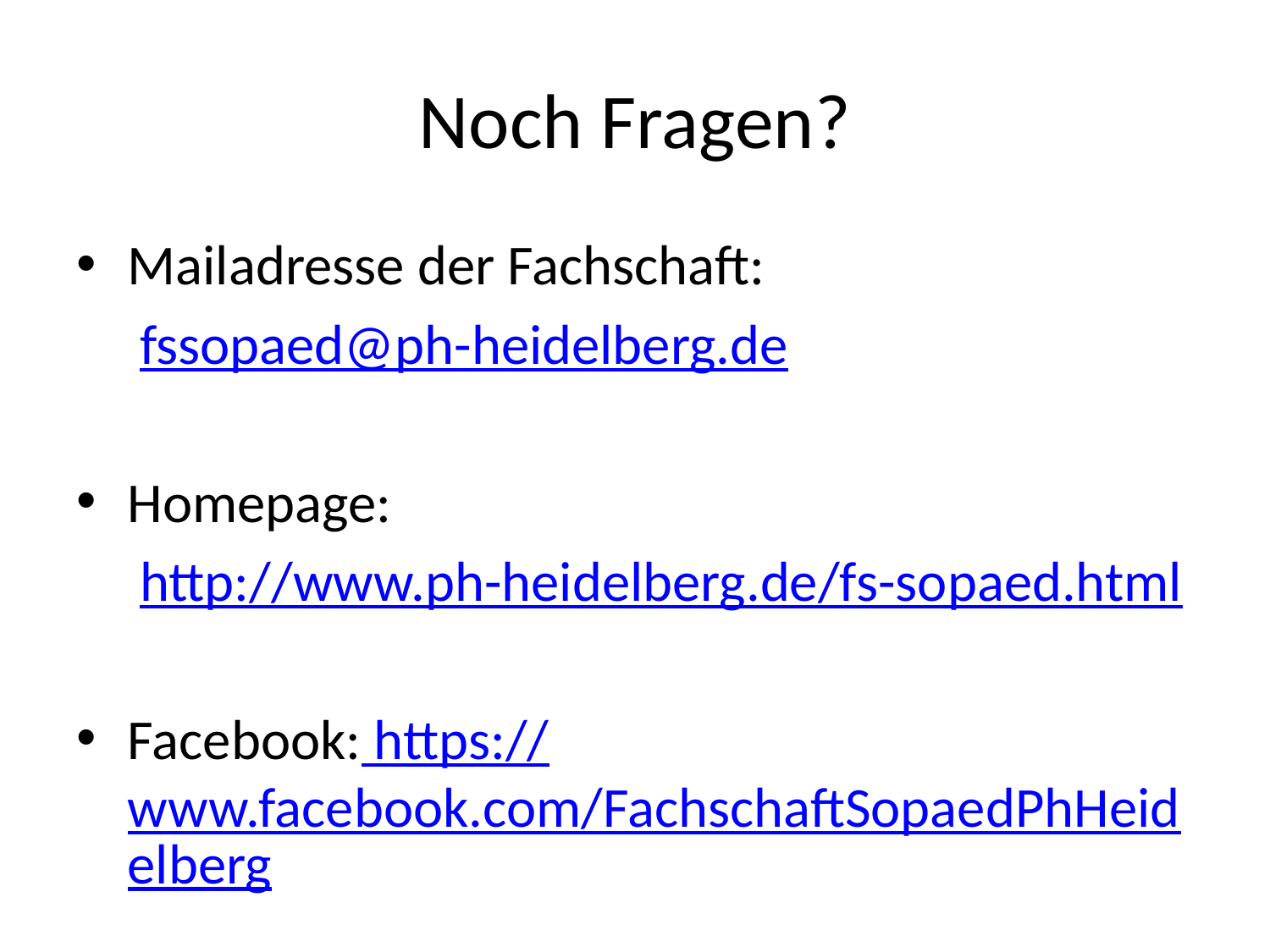

# Noch Fragen?
Mailadresse der Fachschaft:
     fssopaed@ph-heidelberg.de

Homepage:
     http://www.ph-heidelberg.de/fs-sopaed.html

Facebook: https://www.facebook.com/FachschaftSopaedPhHeidelberg